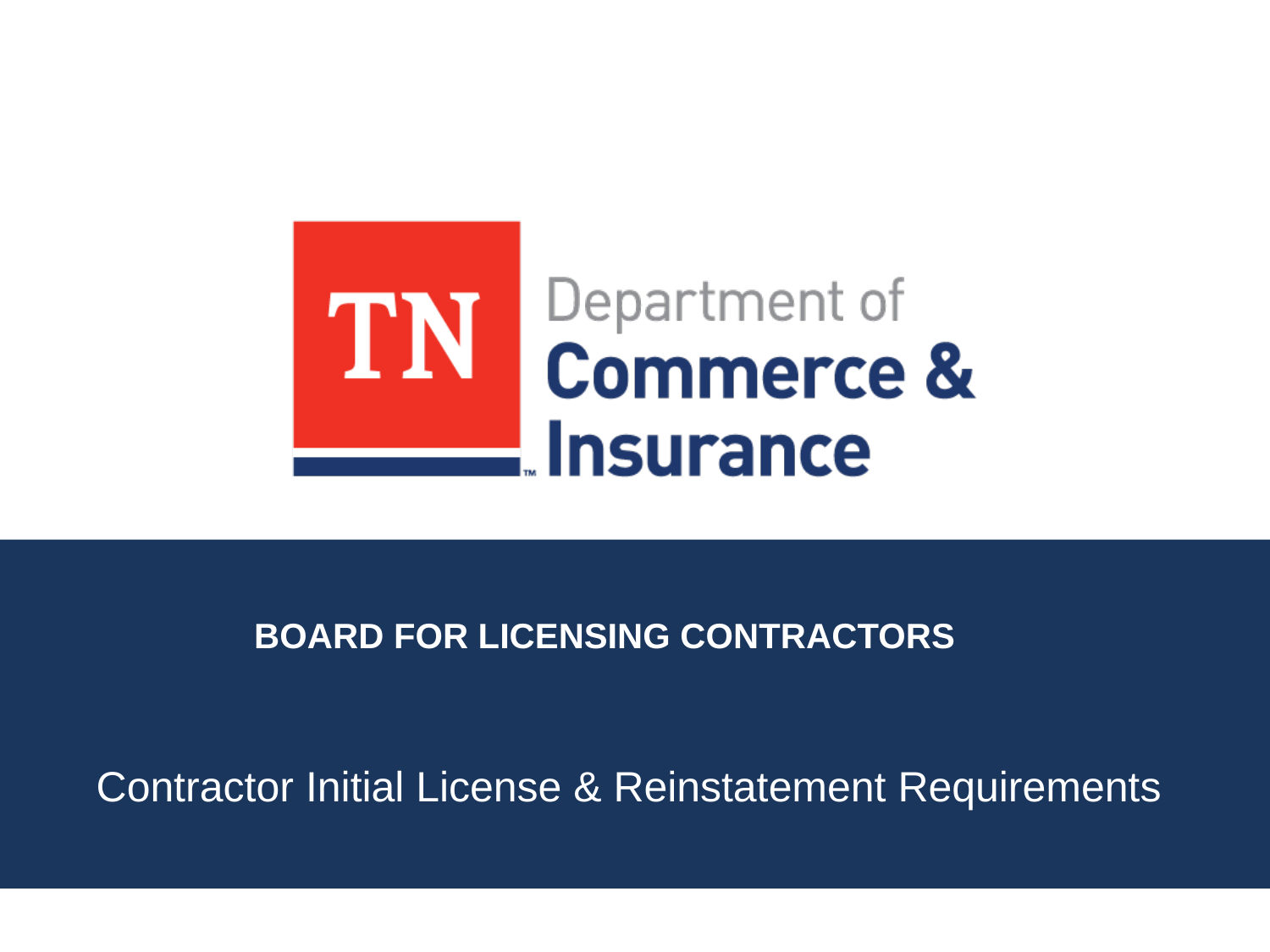

# BOARD FOR LICENSING CONTRACTORS
Contractor Initial License & Reinstatement Requirements